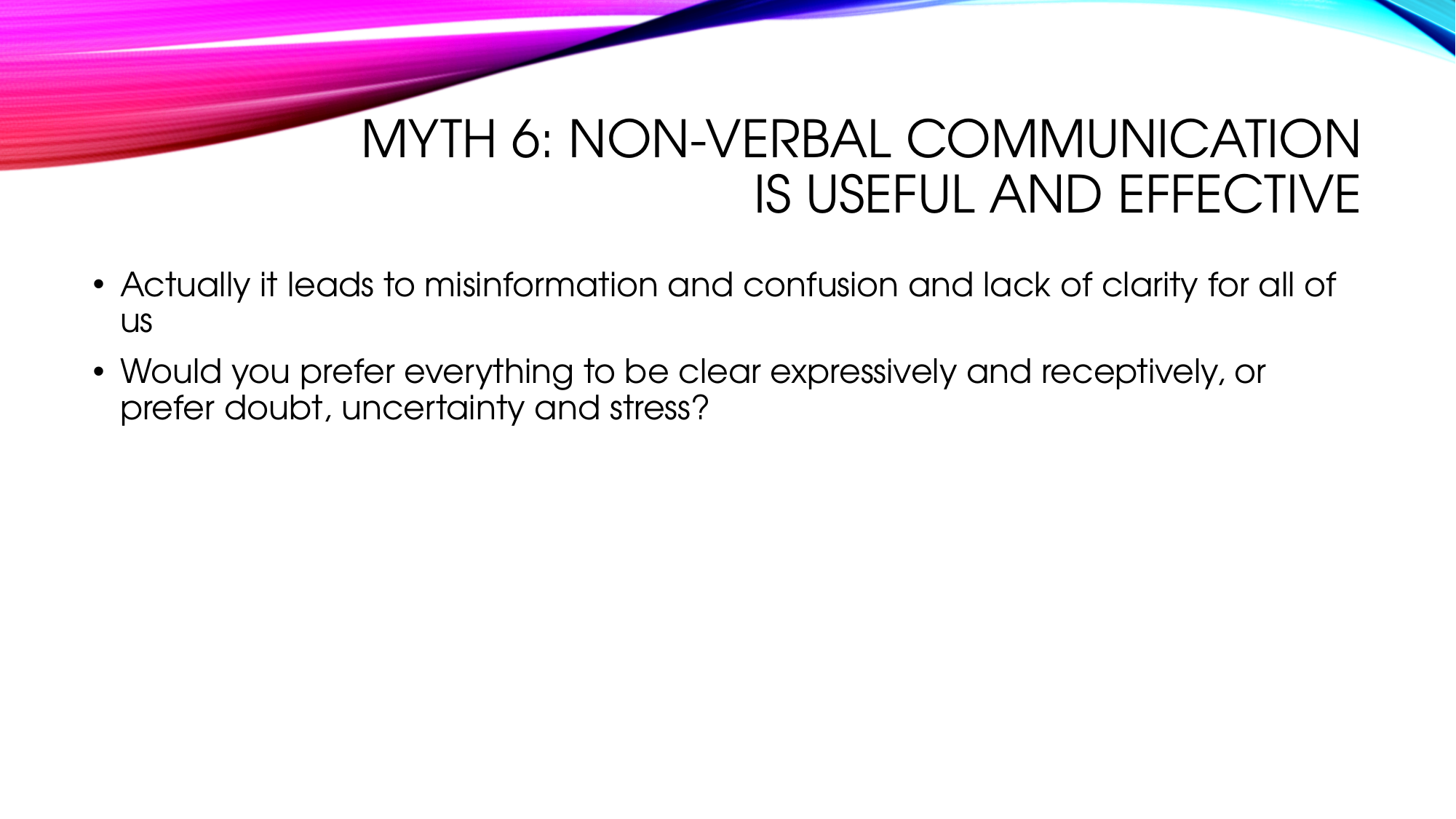

# Myth 6: Non-verbal communication is useful and effective
Actually it leads to misinformation and confusion and lack of clarity for all of us
Would you prefer everything to be clear expressively and receptively, or prefer doubt, uncertainty and stress?